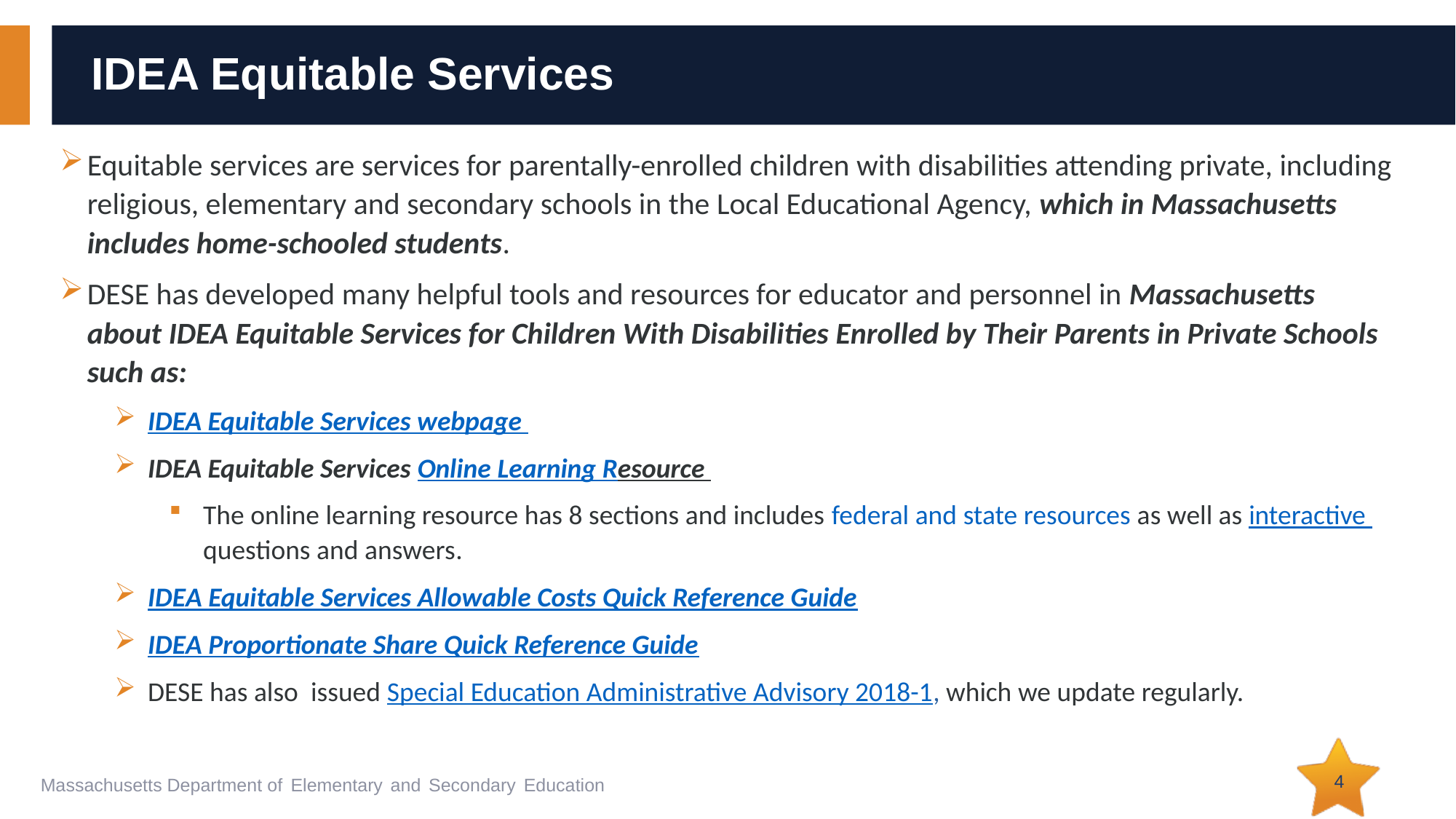

# IDEA Equitable Services
Equitable services are services for parentally-enrolled children with disabilities attending private, including religious, elementary and secondary schools in the Local Educational Agency, which in Massachusetts includes home-schooled students.
DESE has developed many helpful tools and resources for educator and personnel in Massachusetts about IDEA Equitable Services for Children With Disabilities Enrolled by Their Parents in Private Schools such as:
IDEA Equitable Services webpage
IDEA Equitable Services Online Learning Resource
The online learning resource has 8 sections and includes federal and state resources as well as interactive questions and answers.
IDEA Equitable Services Allowable Costs Quick Reference Guide
IDEA Proportionate Share Quick Reference Guide
DESE has also  issued Special Education Administrative Advisory 2018-1, which we update regularly.
4